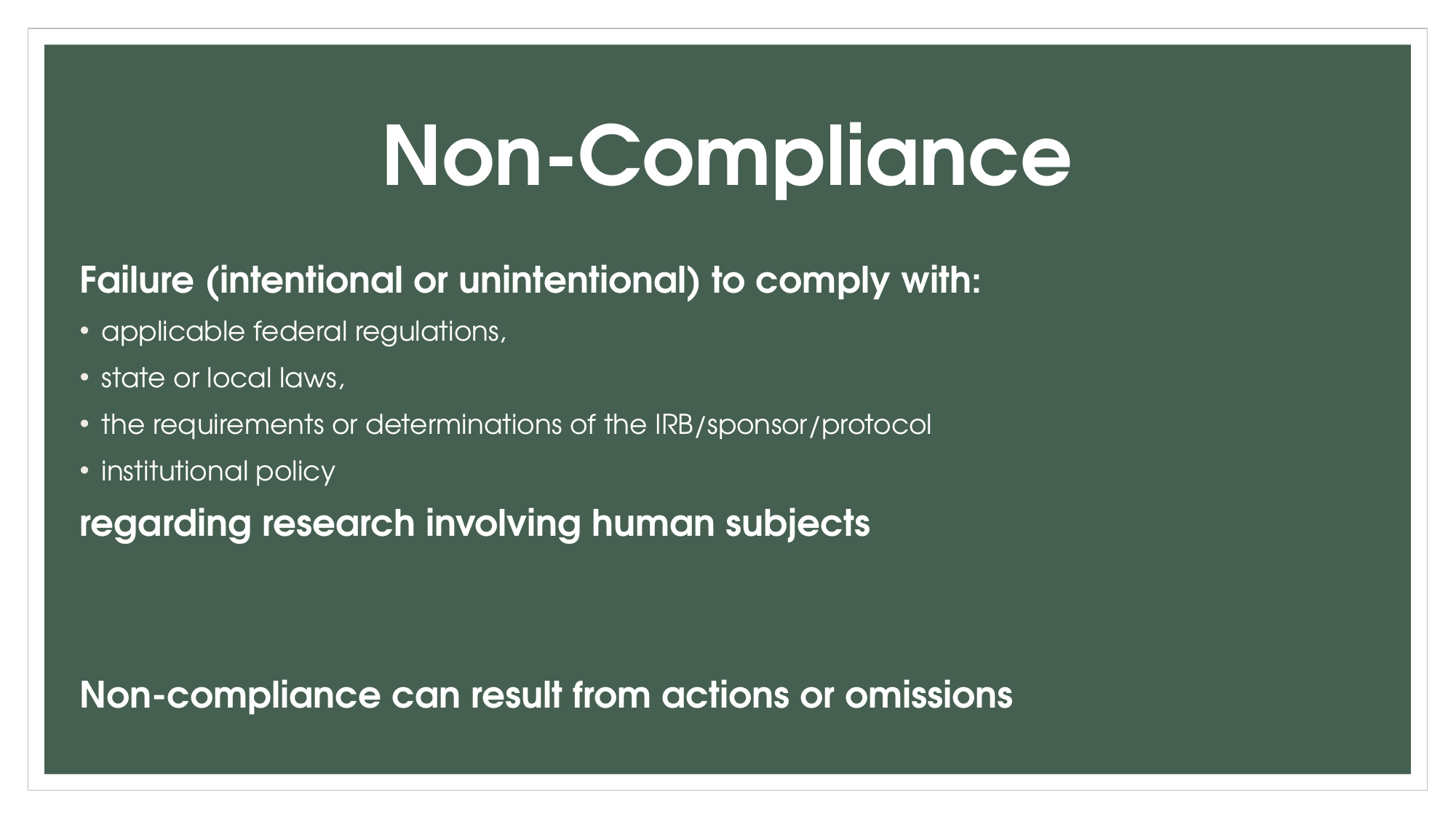

# Non-Compliance
Failure (intentional or unintentional) to comply with:
applicable federal regulations,
state or local laws,
the requirements or determinations of the IRB/sponsor/protocol
institutional policy
regarding research involving human subjects

Non-compliance can result from actions or omissions